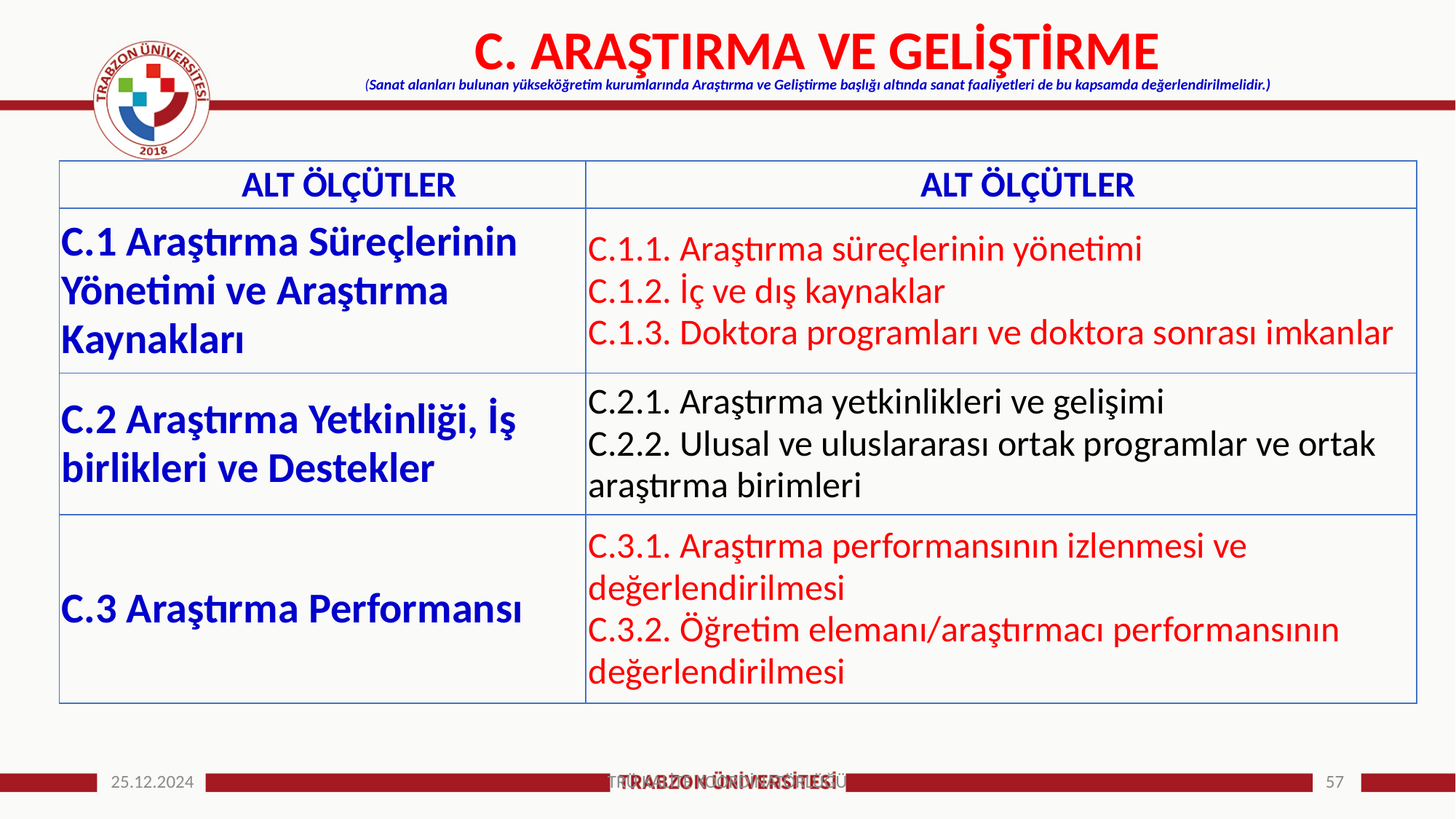

# C. ARAŞTIRMA VE GELİŞTİRME (Sanat alanları bulunan yükseköğretim kurumlarında Araştırma ve Geliştirme başlığı altında sanat faaliyetleri de bu kapsamda değerlendirilmelidir.)
| ALT ÖLÇÜTLER | ALT ÖLÇÜTLER |
| --- | --- |
| C.1 Araştırma Süreçlerinin Yönetimi ve Araştırma Kaynakları | C.1.1. Araştırma süreçlerinin yönetimi C.1.2. İç ve dış kaynaklar C.1.3. Doktora programları ve doktora sonrası imkanlar |
| C.2 Araştırma Yetkinliği, İş birlikleri ve Destekler | C.2.1. Araştırma yetkinlikleri ve gelişimi C.2.2. Ulusal ve uluslararası ortak programlar ve ortak araştırma birimleri |
| C.3 Araştırma Performansı | C.3.1. Araştırma performansının izlenmesi ve değerlendirilmesi C.3.2. Öğretim elemanı/araştırmacı performansının değerlendirilmesi |
25.12.2024
TRÜ KALİTE KOORDİNATÖRLÜĞÜ
57